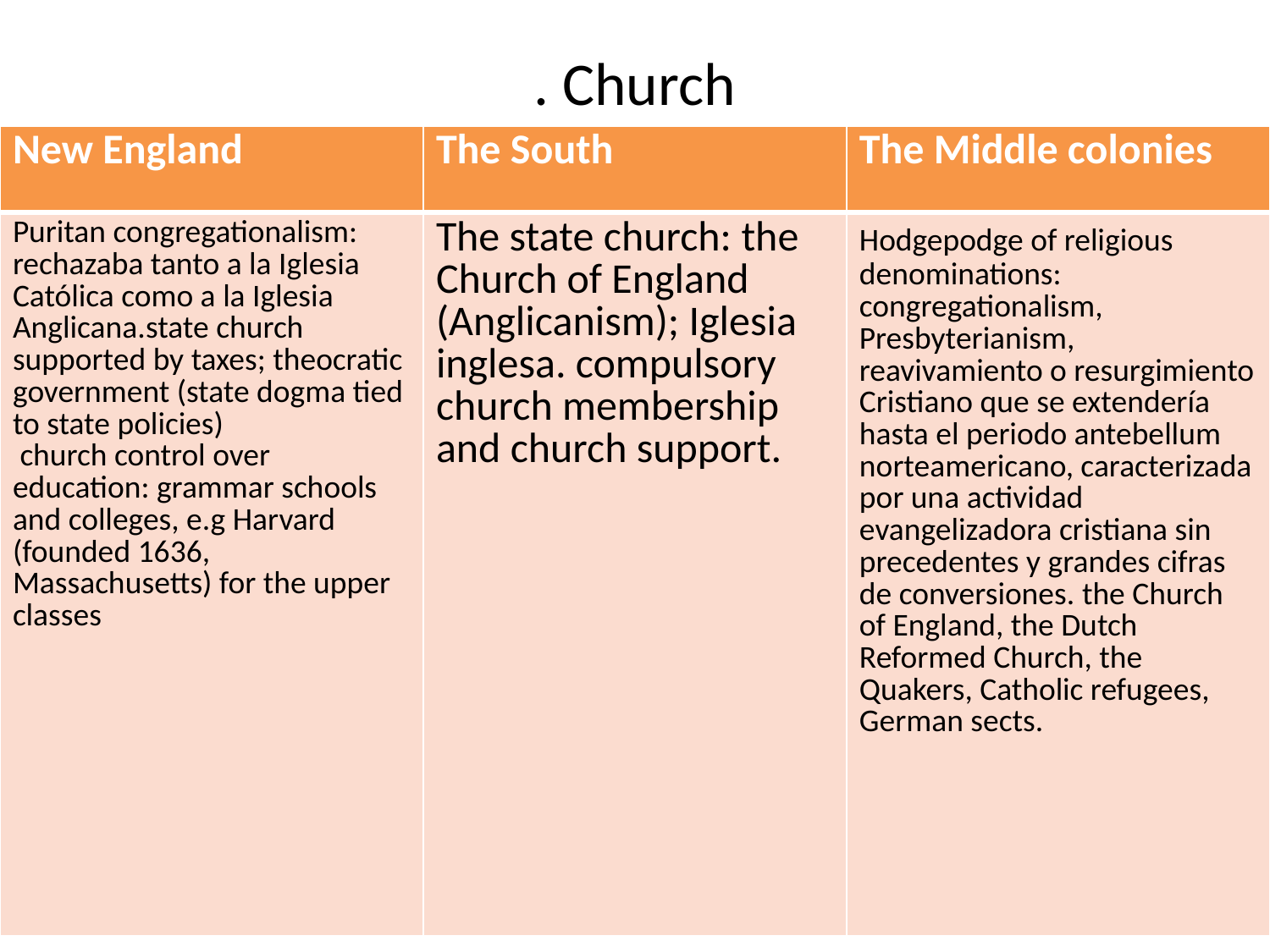

# . Church
| New England | The South | The Middle colonies |
| --- | --- | --- |
| Puritan congregationalism: rechazaba tanto a la Iglesia Católica como a la Iglesia Anglicana.state church supported by taxes; theocratic government (state dogma tied to state policies) church control over education: grammar schools and colleges, e.g Harvard (founded 1636, Massachusetts) for the upper classes | The state church: the Church of England (Anglicanism); Iglesia inglesa. compulsory church membership and church support. | Hodgepodge of religious denominations: congregationalism, Presbyterianism, reavivamiento o resurgimiento Cristiano que se extendería hasta el periodo antebellum norteamericano, caracterizada por una actividad evangelizadora cristiana sin precedentes y grandes cifras de conversiones. the Church of England, the Dutch Reformed Church, the Quakers, Catholic refugees, German sects. |